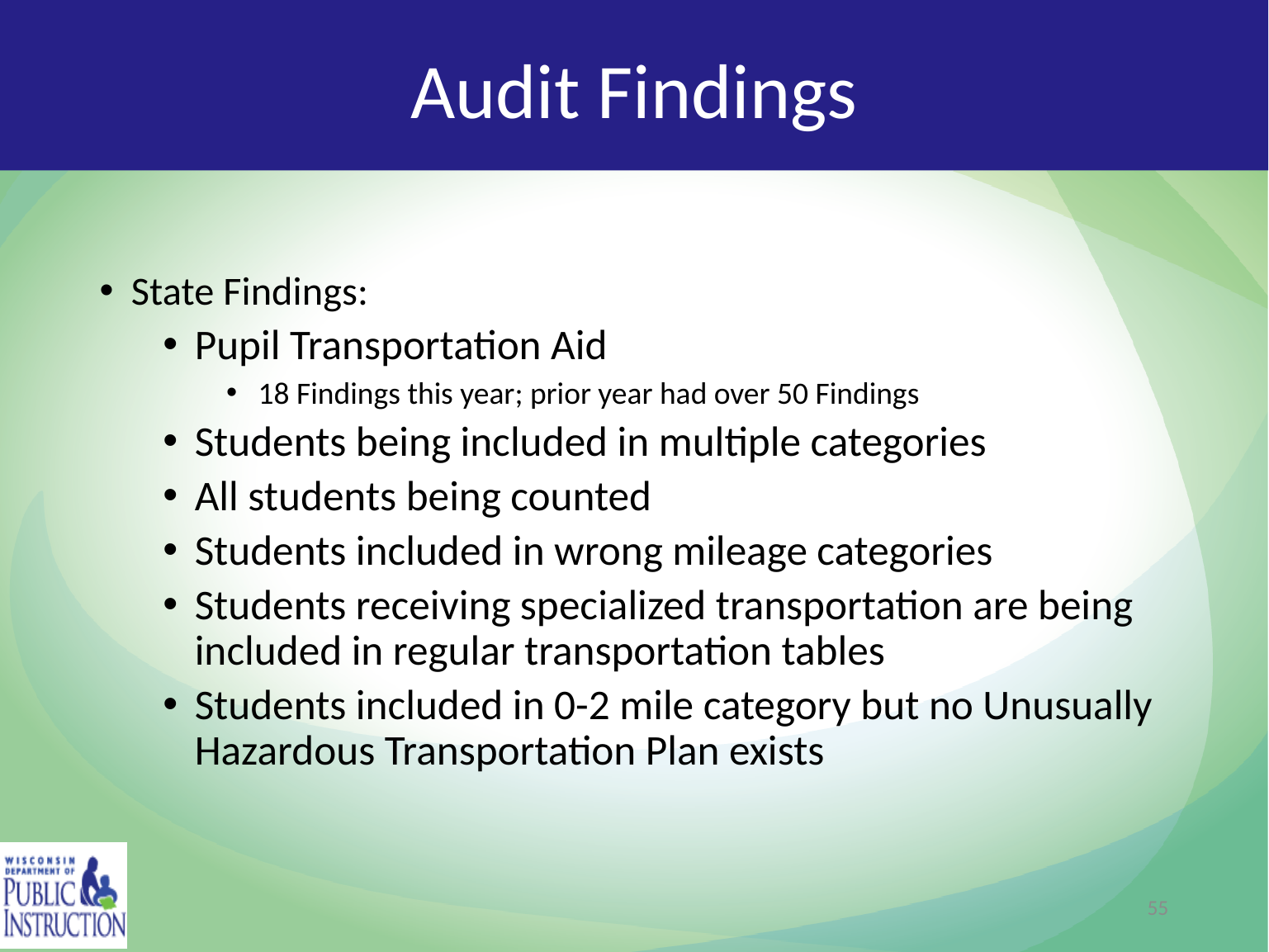

# Audit Findings
State Findings:
Pupil Transportation Aid
18 Findings this year; prior year had over 50 Findings
Students being included in multiple categories
All students being counted
Students included in wrong mileage categories
Students receiving specialized transportation are being included in regular transportation tables
Students included in 0-2 mile category but no Unusually Hazardous Transportation Plan exists

55